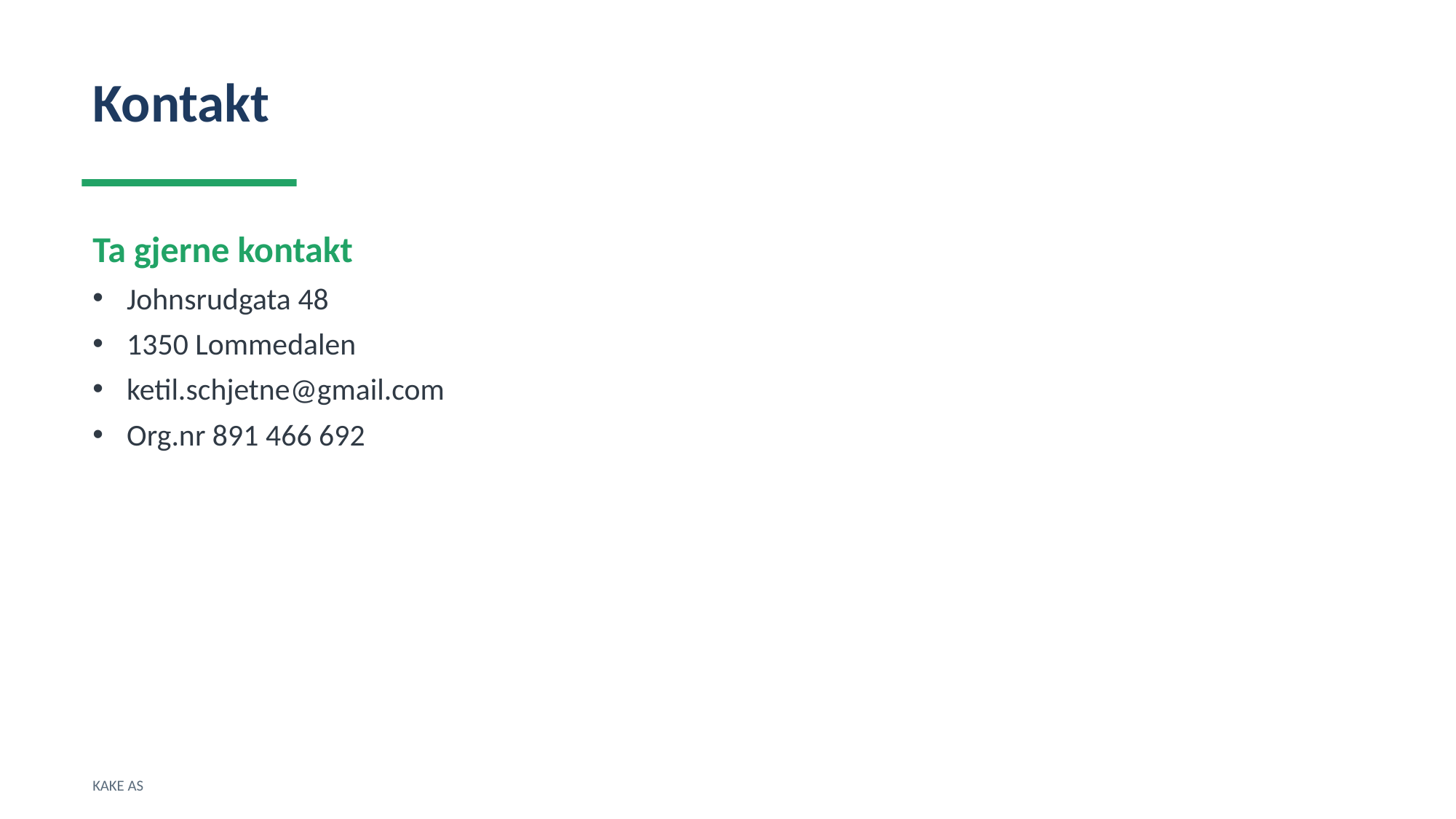

Kontakt

Ta gjerne kontakt
Johnsrudgata 48
1350 Lommedalen
ketil.schjetne@gmail.com
Org.nr 891 466 692
KAKE AS